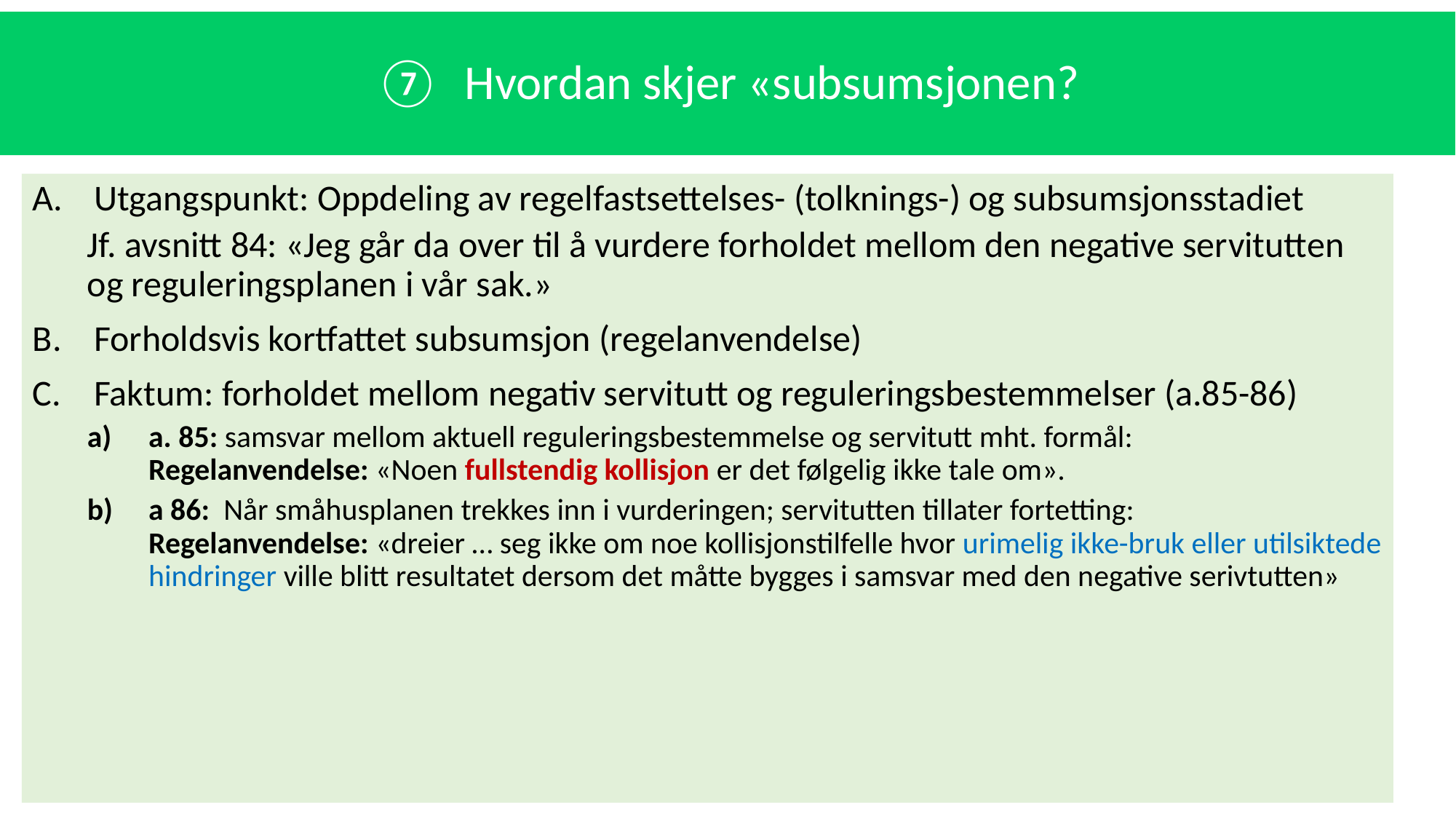

Hvordan skjer «subsumsjonen?
Utgangspunkt: Oppdeling av regelfastsettelses- (tolknings-) og subsumsjonsstadiet
Jf. avsnitt 84: «Jeg går da over til å vurdere forholdet mellom den negative servitutten og reguleringsplanen i vår sak.»
Forholdsvis kortfattet subsumsjon (regelanvendelse)
Faktum: forholdet mellom negativ servitutt og reguleringsbestemmelser (a.85-86)
a. 85: samsvar mellom aktuell reguleringsbestemmelse og servitutt mht. formål:
Regelanvendelse: «Noen fullstendig kollisjon er det følgelig ikke tale om».
a 86:  Når småhusplanen trekkes inn i vurderingen; servitutten tillater fortetting:
Regelanvendelse: «dreier … seg ikke om noe kollisjonstilfelle hvor urimelig ikke-bruk eller utilsiktede hindringer ville blitt resultatet dersom det måtte bygges i samsvar med den negative serivtutten»

25